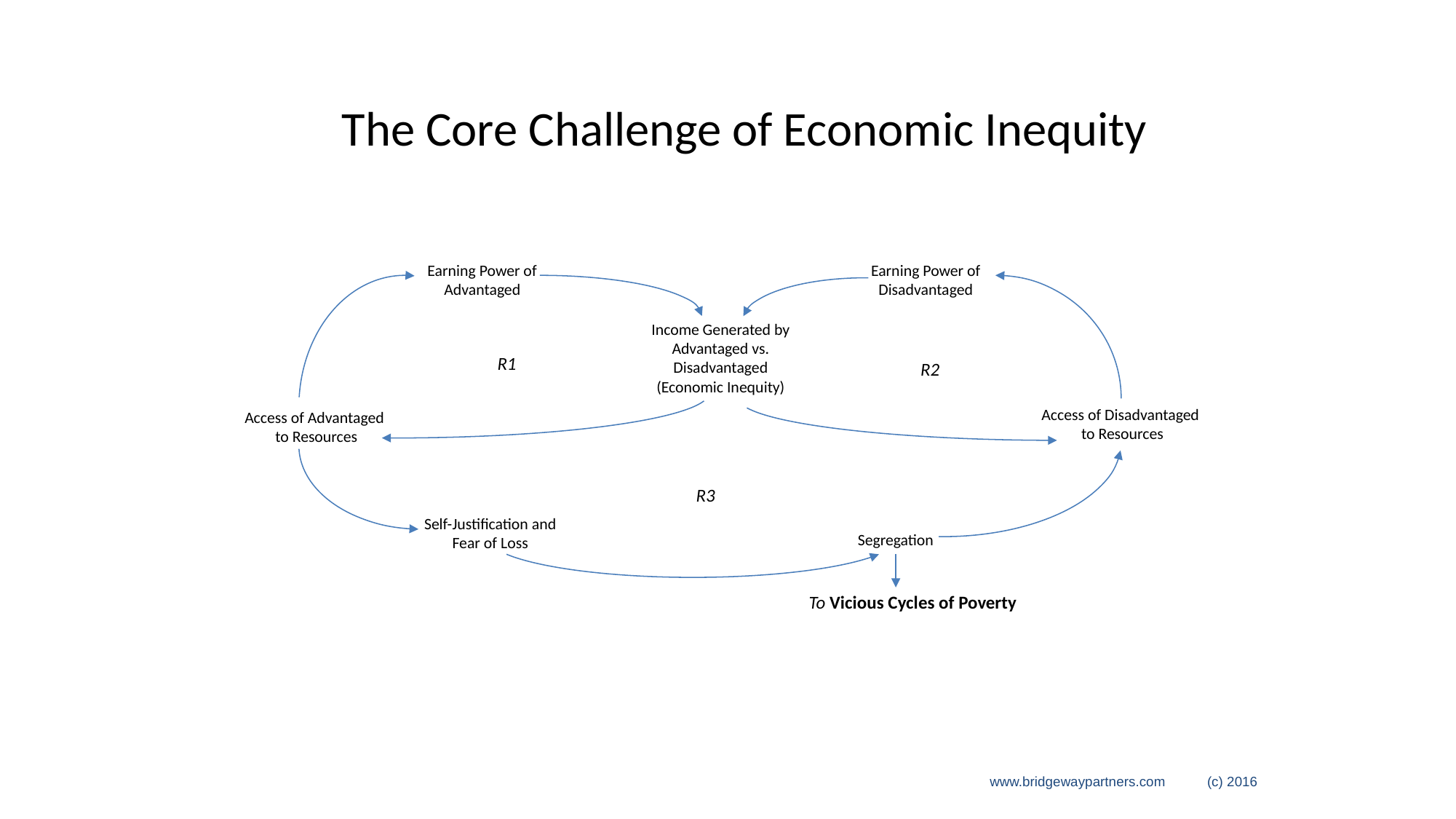

# The Core Challenge of Economic Inequity
Earning Power of
Advantaged
Earning Power of
Disadvantaged

Income Generated by
Advantaged vs.
Disadvantaged
(Economic Inequity)

R1
R2

Access of Disadvantaged
 to Resources
Access of Advantaged
 to Resources
R3

Self-Justification and
Fear of Loss
Segregation
To Vicious Cycles of Poverty
www.bridgewaypartners.com           (c) 2016